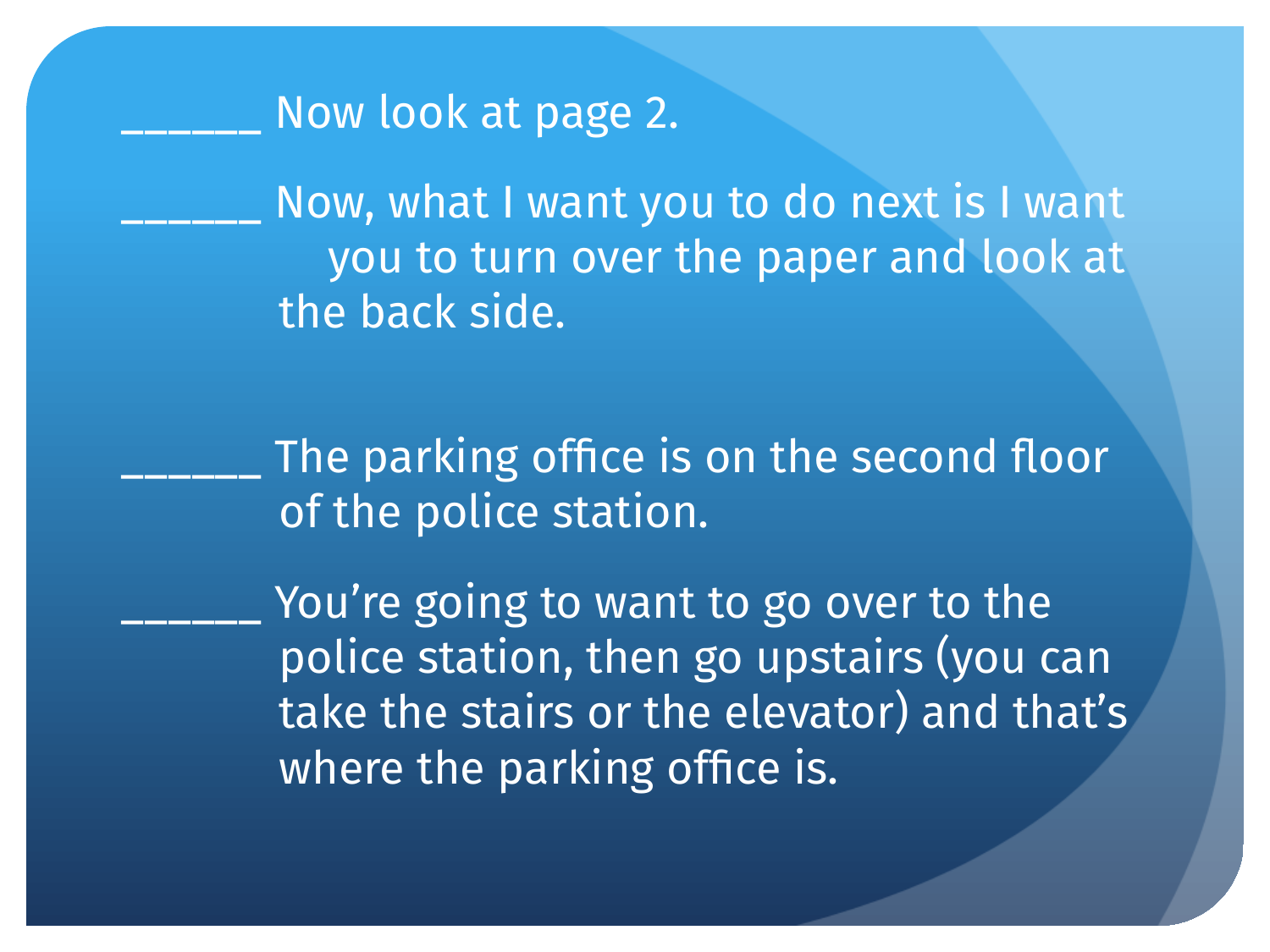

______ Now look at page 2.
______ Now, what I want you to do next is I want      you to turn over the paper and look at the back side.

______ The parking office is on the second floor of the police station.
______ You’re going to want to go over to the police station, then go upstairs (you can take the stairs or the elevator) and that’s where the parking office is.